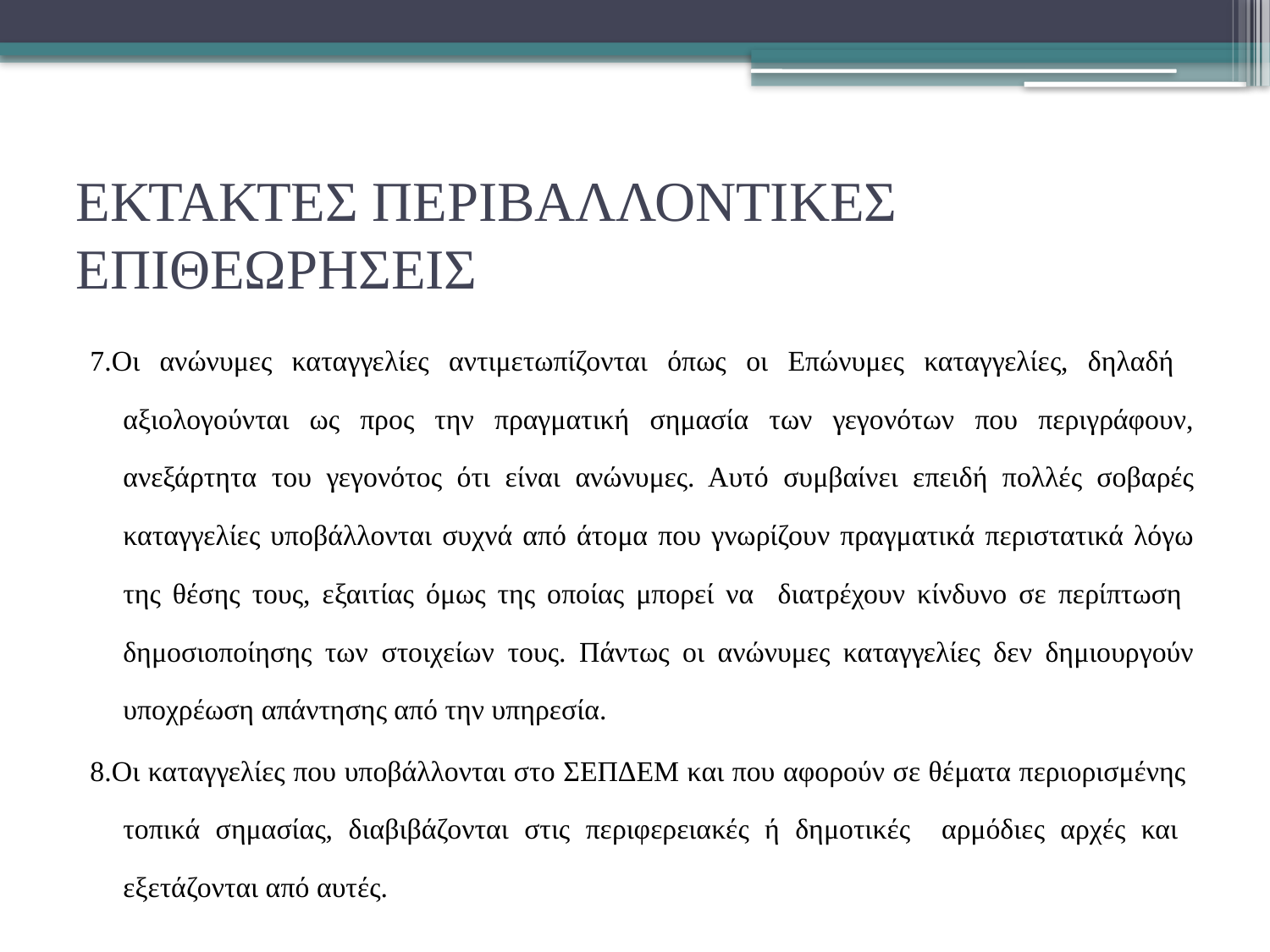

# ΕΚΤΑΚΤΕΣ ΠΕΡΙΒΑΛΛΟΝΤΙΚΕΣ ΕΠΙΘΕΩΡΗΣΕΙΣ
7.Οι ανώνυμες καταγγελίες αντιμετωπίζονται όπως οι Επώνυμες καταγγελίες, δηλαδή  αξιολογούνται ως προς την πραγματική σημασία των γεγονότων που περιγράφουν, ανεξάρτητα του γεγονότος ότι είναι ανώνυμες. Αυτό συμβαίνει επειδή πολλές σοβαρές καταγγελίες υποβάλλονται συχνά από άτομα που γνωρίζουν πραγματικά περιστατικά λόγω της θέσης τους, εξαιτίας όμως της οποίας μπορεί να  διατρέχουν κίνδυνο σε περίπτωση  δημοσιοποίησης των στοιχείων τους. Πάντως οι ανώνυμες καταγγελίες δεν δημιουργούν υποχρέωση απάντησης από την υπηρεσία.
8.Οι καταγγελίες που υποβάλλονται στο ΣΕΠΔΕΜ και που αφορούν σε θέματα περιορισμένης  τοπικά σημασίας, διαβιβάζονται στις περιφερειακές ή δημοτικές  αρμόδιες αρχές και  εξετάζονται από αυτές.